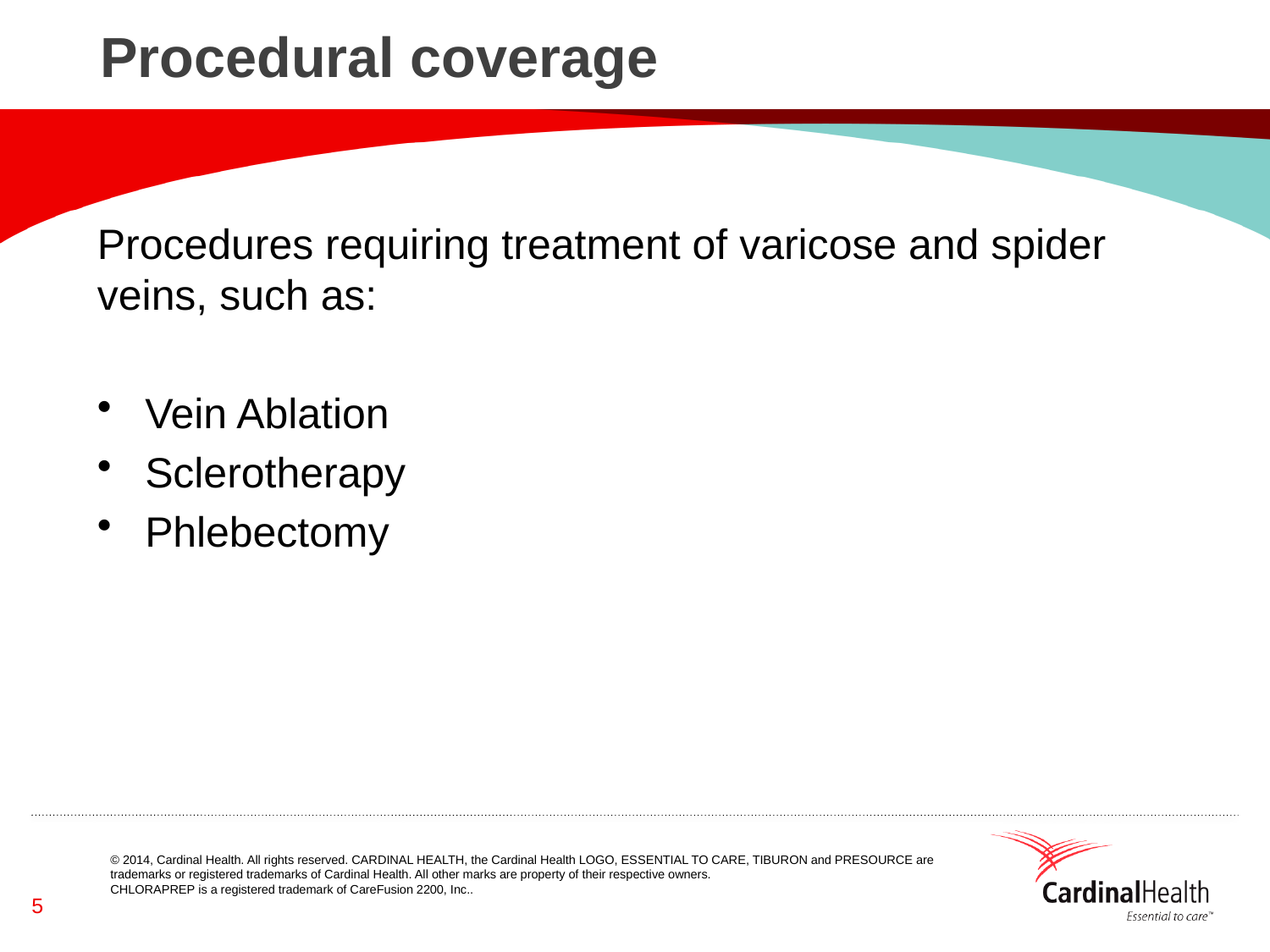

# Procedural coverage
Procedures requiring treatment of varicose and spider veins, such as:

Vein Ablation
Sclerotherapy
Phlebectomy

5